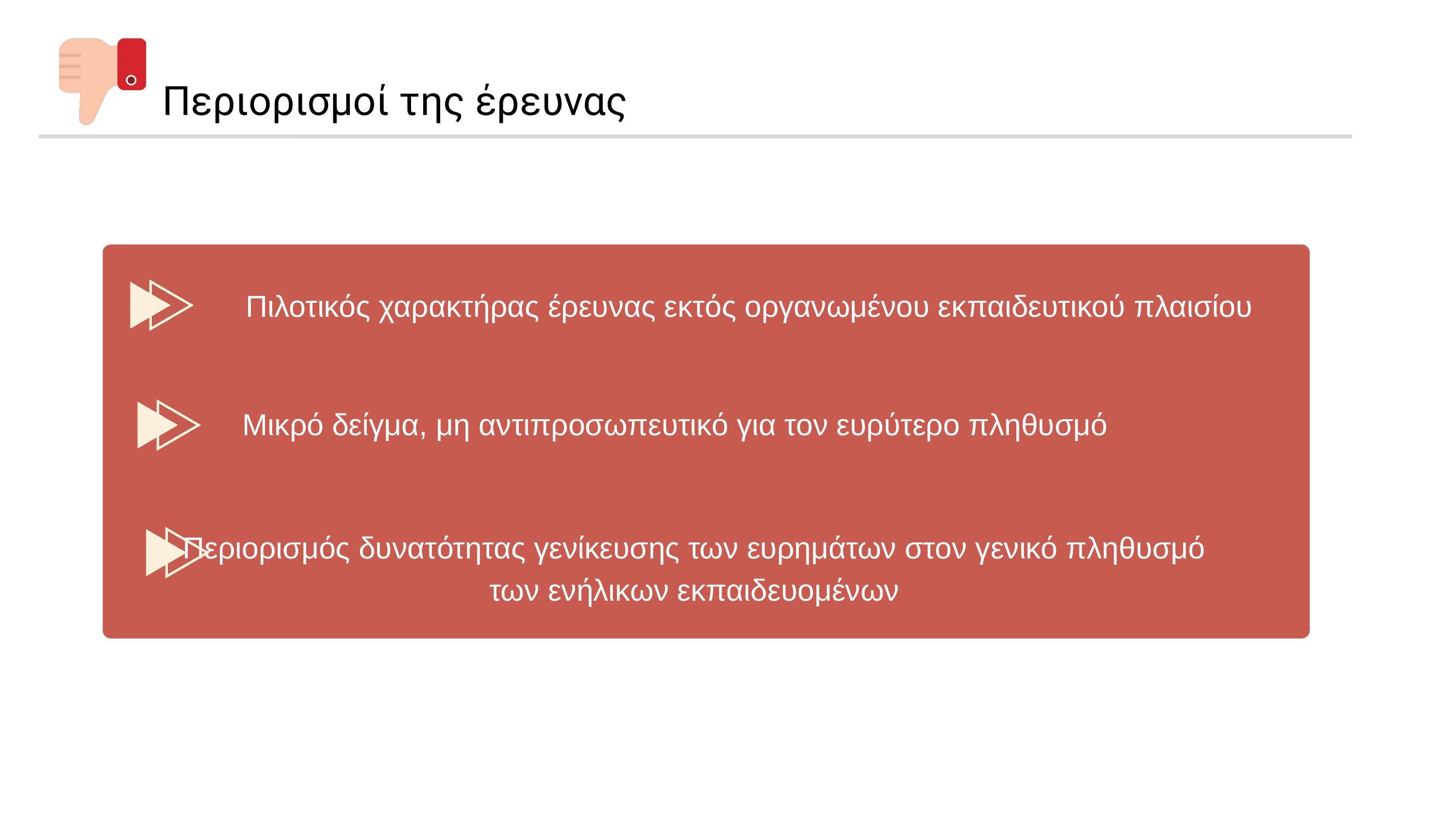

Περιορισμοί της έρευνας

Πιλοτικός χαρακτήρας έρευνας εκτός οργανωμένου εκπαιδευτικού πλαισίου

Μικρό δείγμα, μη αντιπροσωπευτικό για τον ευρύτερο πληθυσμό
Περιορισμός δυνατότητας γενίκευσης των ευρημάτων στον γενικό πληθυσμό των ενήλικων εκπαιδευομένων